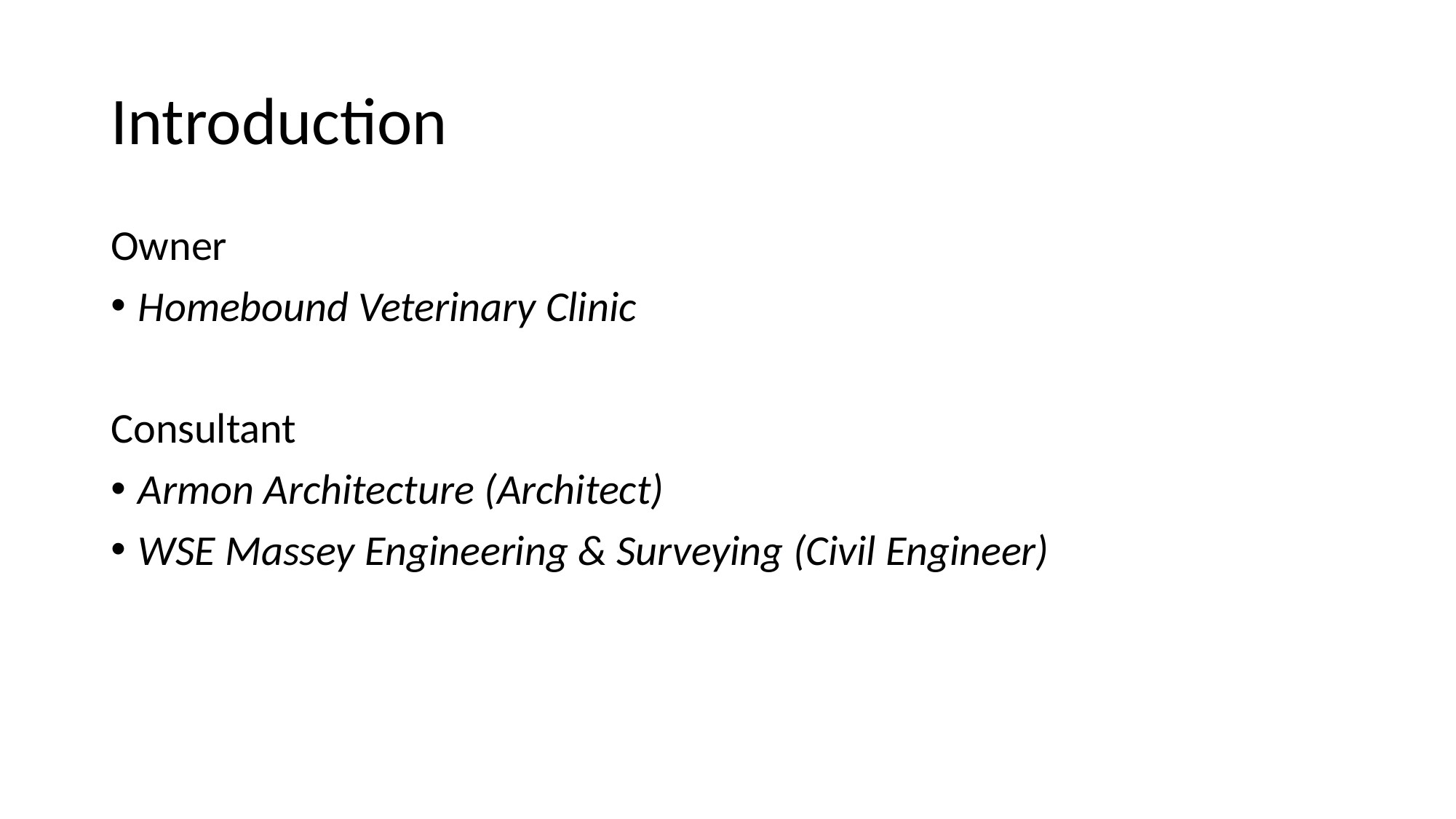

# Introduction
Owner
Homebound Veterinary Clinic

Consultant
Armon Architecture (Architect)
WSE Massey Engineering & Surveying (Civil Engineer)